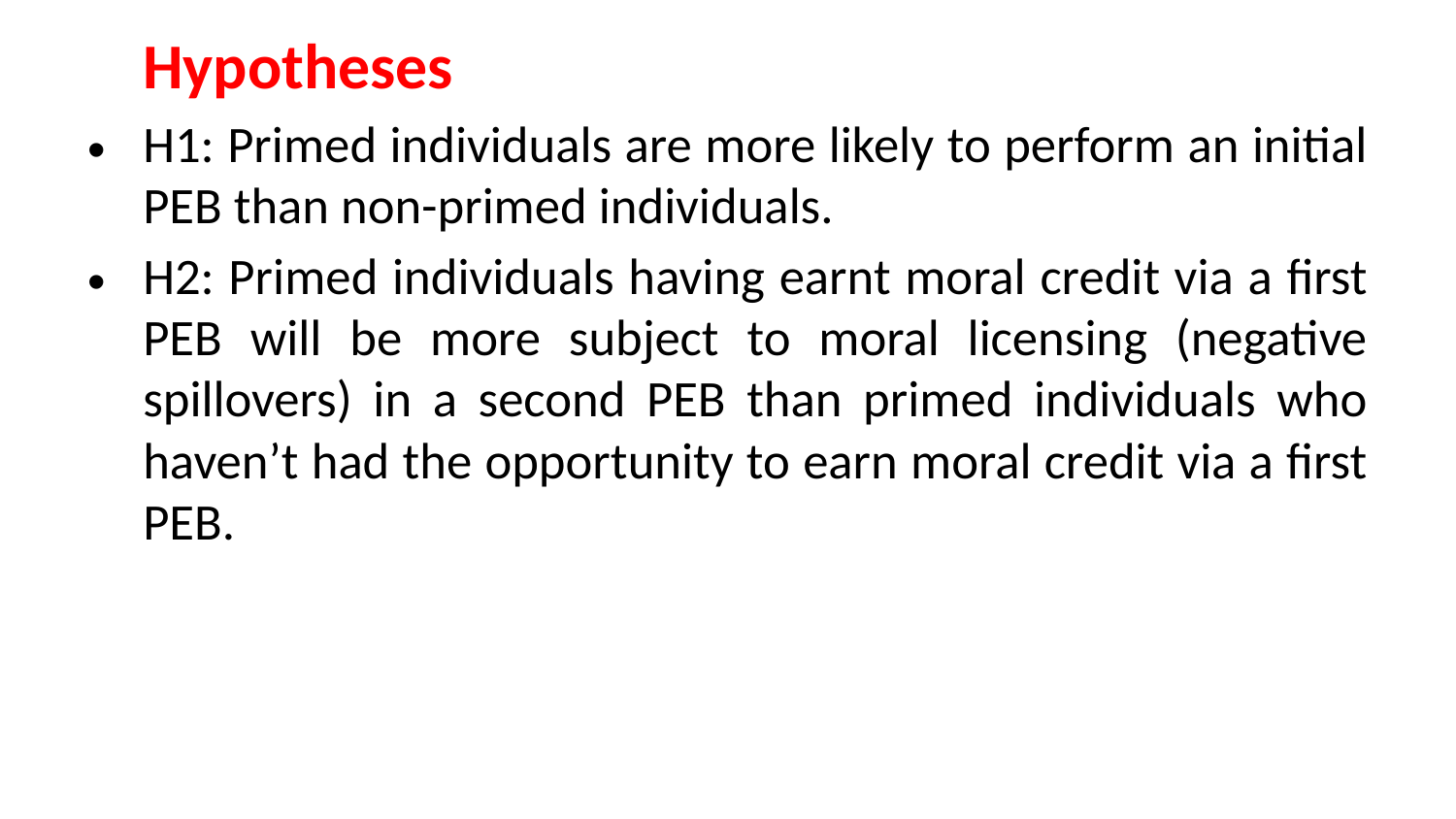

Hypotheses
H1: Primed individuals are more likely to perform an initial PEB than non-primed individuals.
H2: Primed individuals having earnt moral credit via a first PEB will be more subject to moral licensing (negative spillovers) in a second PEB than primed individuals who haven’t had the opportunity to earn moral credit via a first PEB.